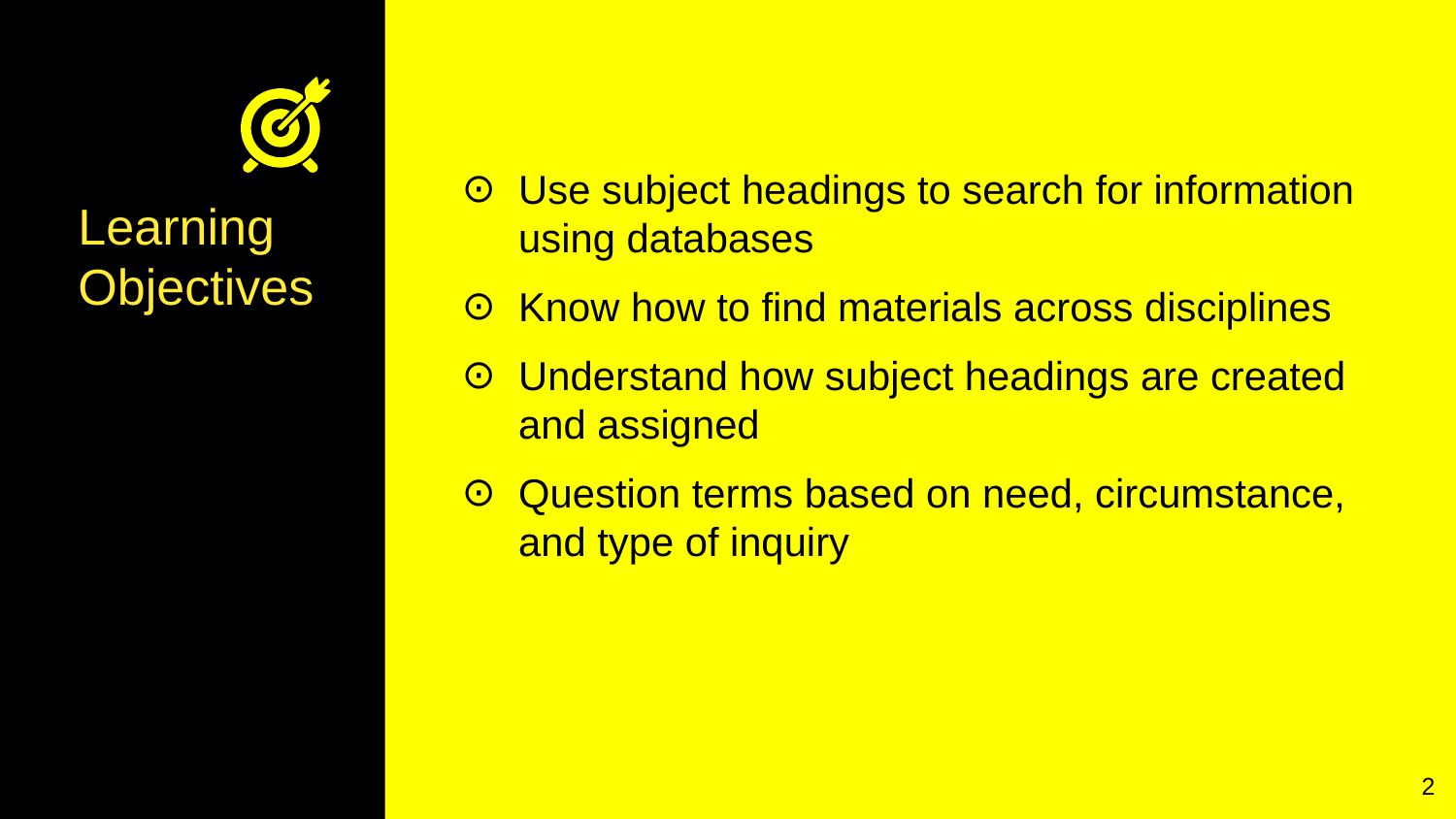

Use subject headings to search for information using databases
Know how to find materials across disciplines
Understand how subject headings are created and assigned
Question terms based on need, circumstance, and type of inquiry
# Learning Objectives

2